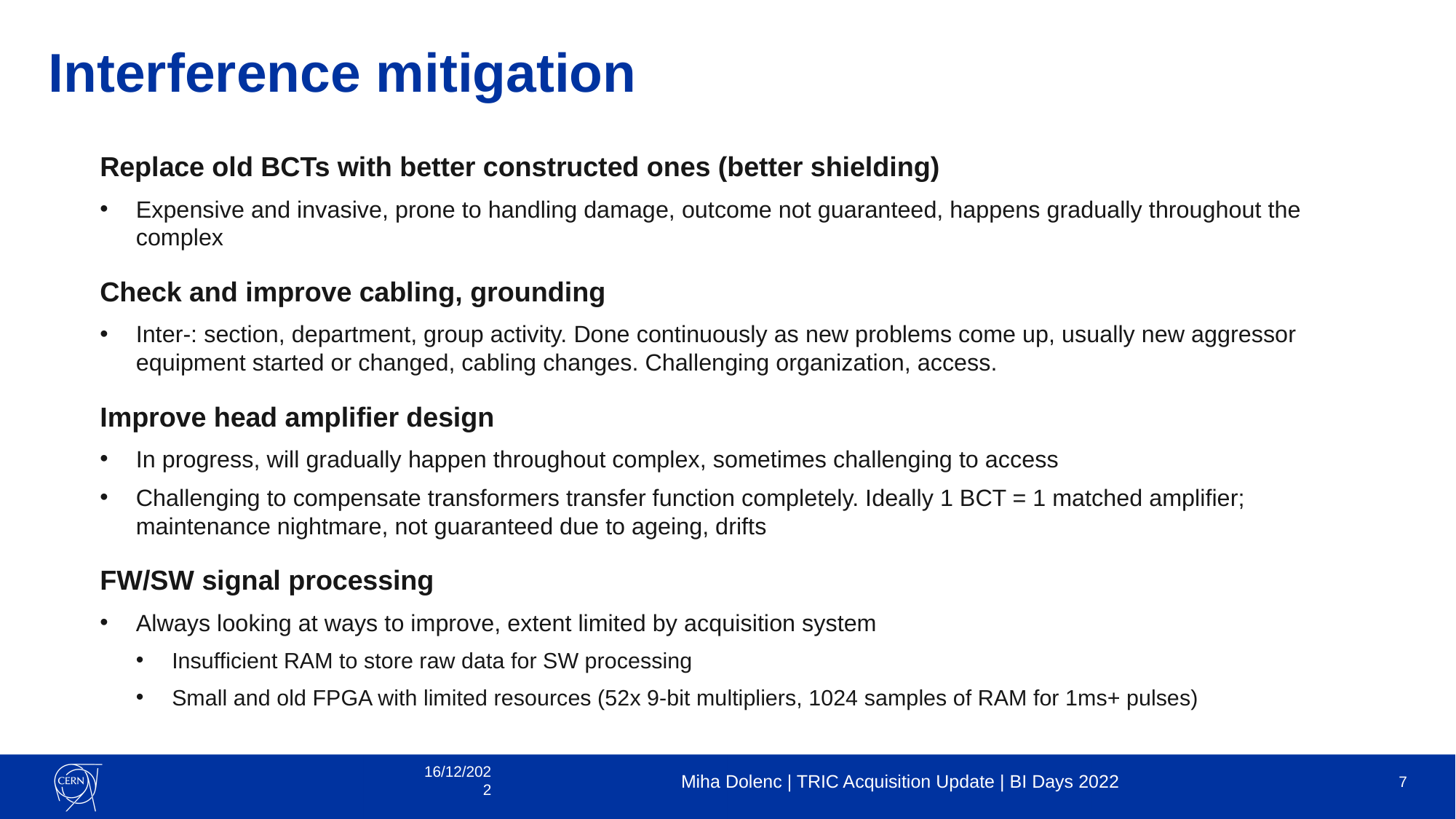

# Interference mitigation
Replace old BCTs with better constructed ones (better shielding)
Expensive and invasive, prone to handling damage, outcome not guaranteed, happens gradually throughout the complex
Check and improve cabling, grounding
Inter-: section, department, group activity. Done continuously as new problems come up, usually new aggressor equipment started or changed, cabling changes. Challenging organization, access.
Improve head amplifier design
In progress, will gradually happen throughout complex, sometimes challenging to access
Challenging to compensate transformers transfer function completely. Ideally 1 BCT = 1 matched amplifier; maintenance nightmare, not guaranteed due to ageing, drifts
FW/SW signal processing
Always looking at ways to improve, extent limited by acquisition system
Insufficient RAM to store raw data for SW processing
Small and old FPGA with limited resources (52x 9-bit multipliers, 1024 samples of RAM for 1ms+ pulses)

16/12/2022
Miha Dolenc | TRIC Acquisition Update | BI Days 2022
7